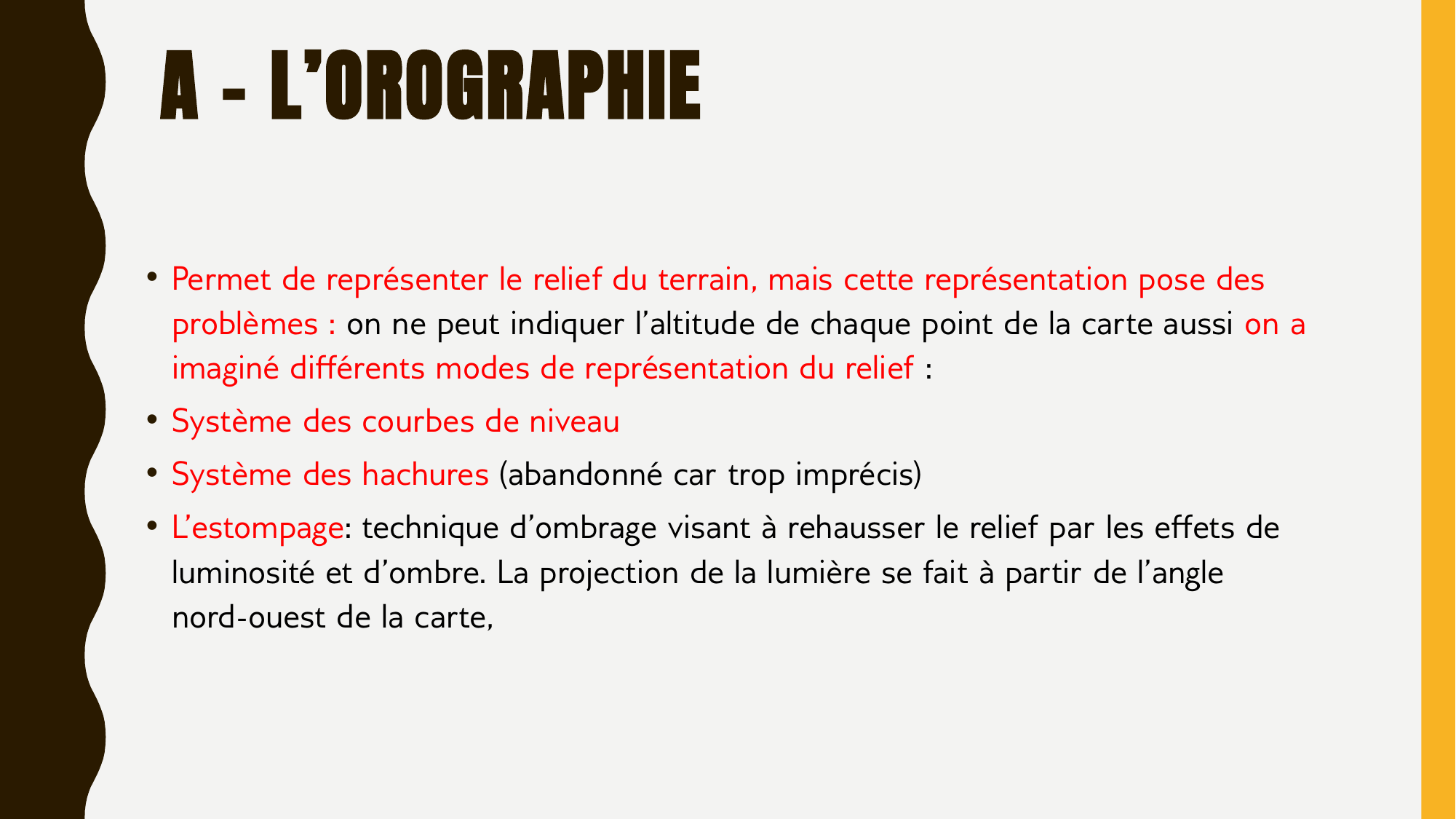

# A – L’orographie
Permet de représenter le relief du terrain, mais cette représentation pose des problèmes : on ne peut indiquer l’altitude de chaque point de la carte aussi on a imaginé différents modes de représentation du relief :
Système des courbes de niveau
Système des hachures (abandonné car trop imprécis)
L’estompage: technique d’ombrage visant à rehausser le relief par les effets de luminosité et d’ombre. La projection de la lumière se fait à partir de l’angle nord-ouest de la carte,